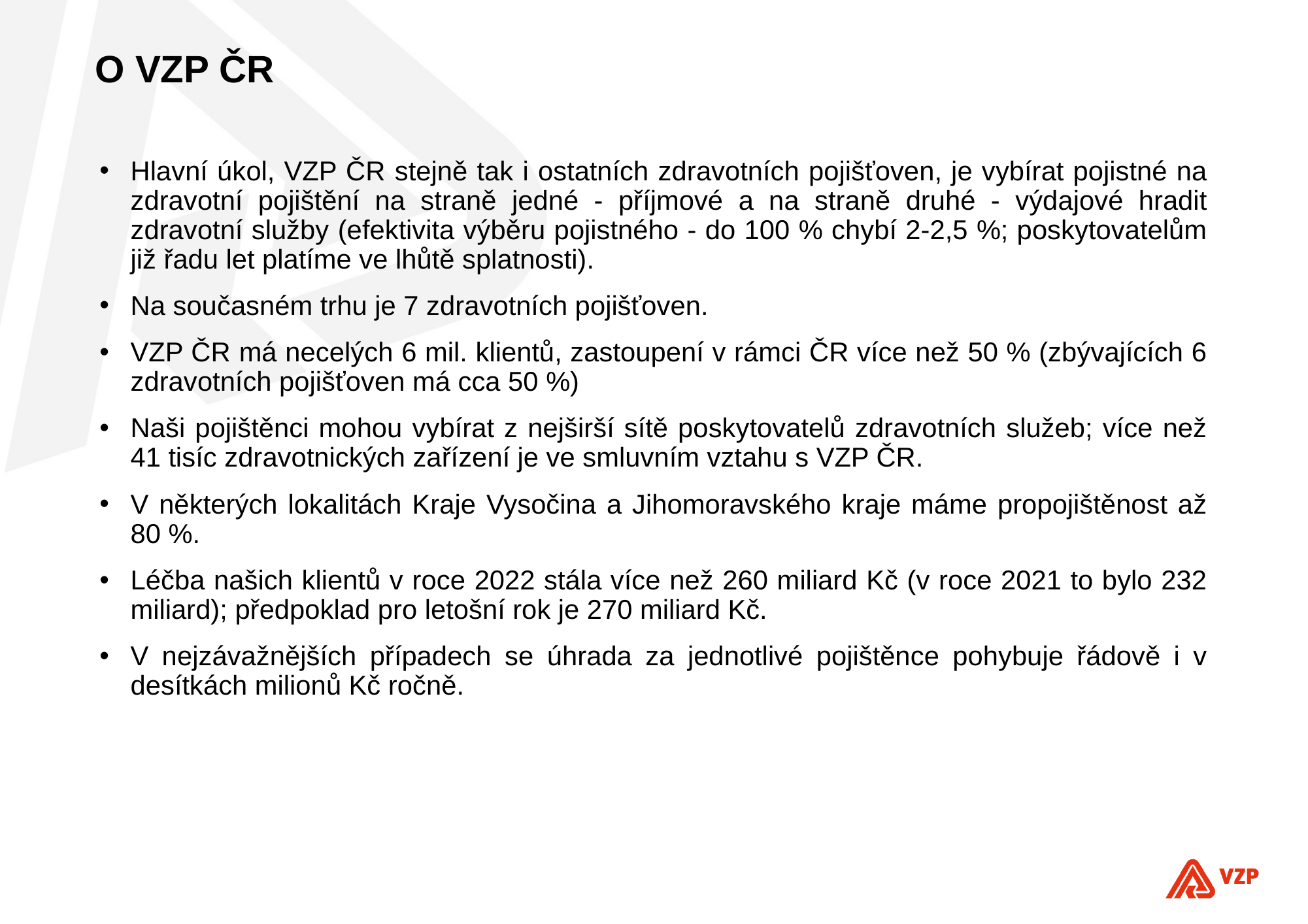

# O vzp ČR
Hlavní úkol, VZP ČR stejně tak i ostatních zdravotních pojišťoven, je vybírat pojistné na zdravotní pojištění na straně jedné - příjmové a na straně druhé - výdajové hradit zdravotní služby (efektivita výběru pojistného - do 100 % chybí 2-2,5 %; poskytovatelům již řadu let platíme ve lhůtě splatnosti).
Na současném trhu je 7 zdravotních pojišťoven.
VZP ČR má necelých 6 mil. klientů, zastoupení v rámci ČR více než 50 % (zbývajících 6 zdravotních pojišťoven má cca 50 %)
Naši pojištěnci mohou vybírat z nejširší sítě poskytovatelů zdravotních služeb; více než 41 tisíc zdravotnických zařízení je ve smluvním vztahu s VZP ČR.
V některých lokalitách Kraje Vysočina a Jihomoravského kraje máme propojištěnost až 80 %.
Léčba našich klientů v roce 2022 stála více než 260 miliard Kč (v roce 2021 to bylo 232 miliard); předpoklad pro letošní rok je 270 miliard Kč.
V nejzávažnějších případech se úhrada za jednotlivé pojištěnce pohybuje řádově i v desítkách milionů Kč ročně.